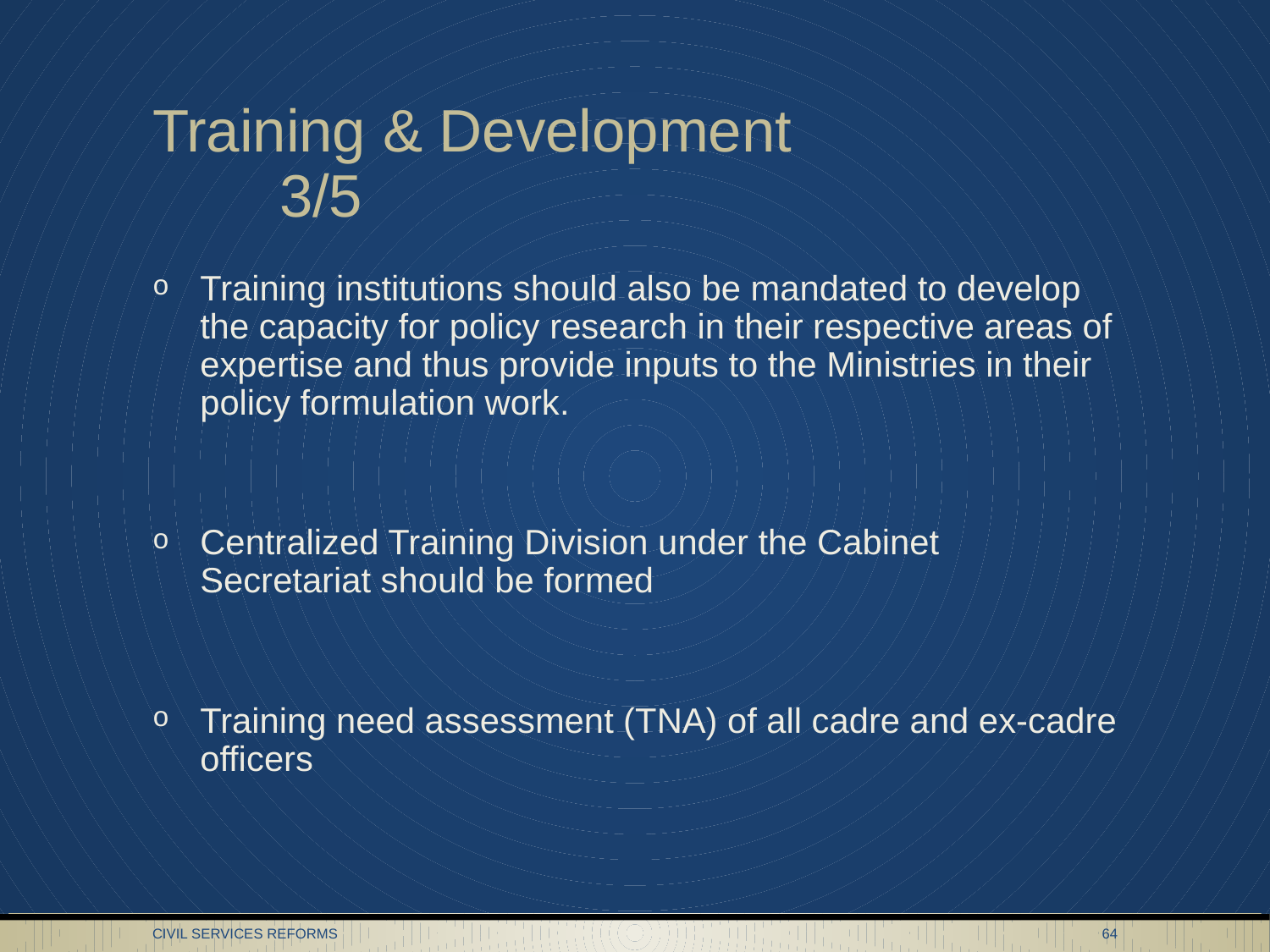

# Training & Development			3/5
Training institutions should also be mandated to develop the capacity for policy research in their respective areas of expertise and thus provide inputs to the Ministries in their policy formulation work.

Centralized Training Division under the Cabinet Secretariat should be formed

Training need assessment (TNA) of all cadre and ex-cadre officers

Civil Services Reforms
64